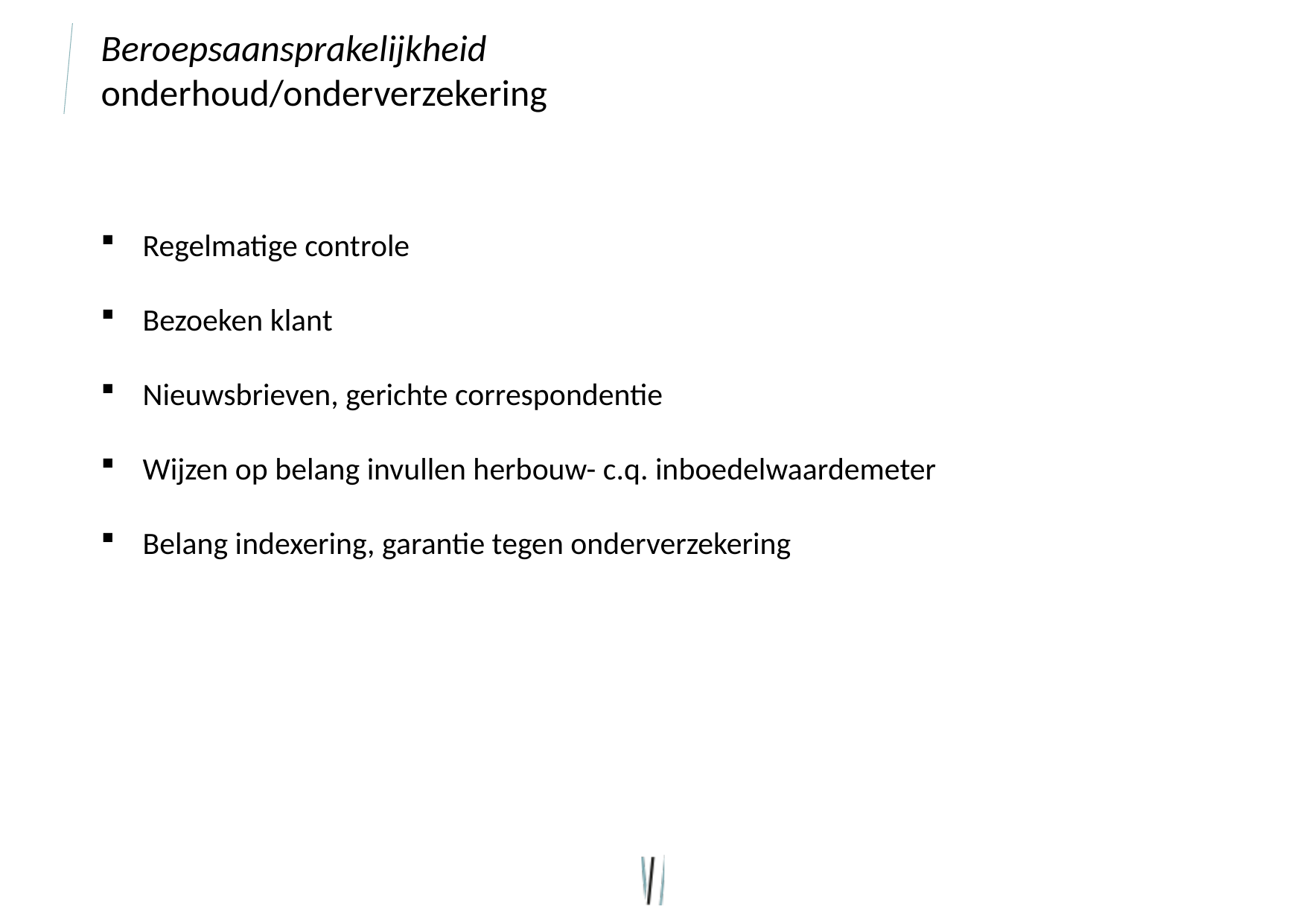

# Beroepsaansprakelijkheid onderhoud/onderverzekering
Regelmatige controle

Bezoeken klant

Nieuwsbrieven, gerichte correspondentie

Wijzen op belang invullen herbouw- c.q. inboedelwaardemeter

Belang indexering, garantie tegen onderverzekering